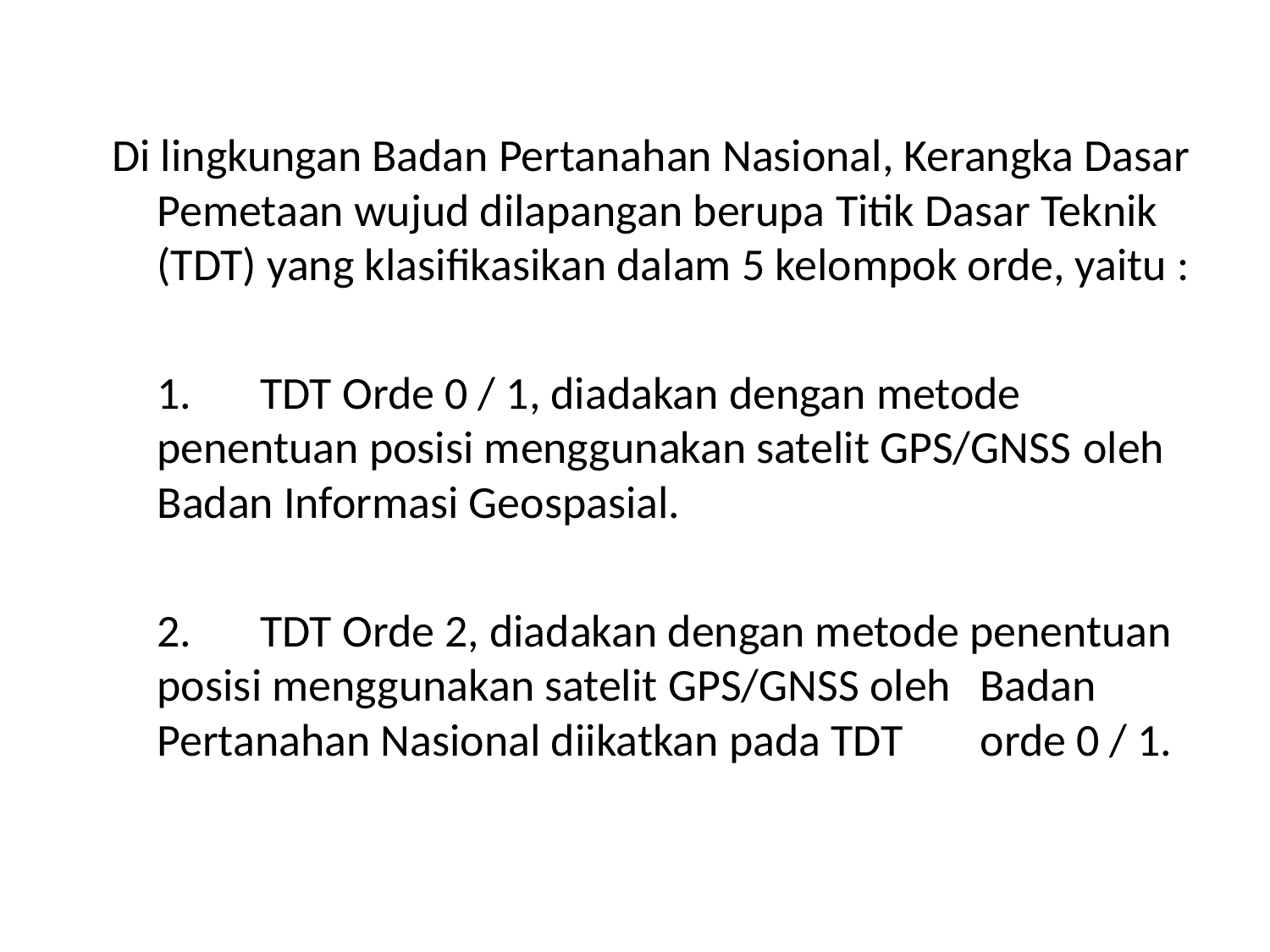

Di lingkungan Badan Pertanahan Nasional, Kerangka Dasar Pemetaan wujud dilapangan berupa Titik Dasar Teknik (TDT) yang klasifikasikan dalam 5 kelompok orde, yaitu :

	1. 	TDT Orde 0 / 1, diadakan dengan metode 	penentuan posisi menggunakan satelit GPS/GNSS 	oleh Badan Informasi Geospasial.

	2. 	TDT Orde 2, diadakan dengan metode penentuan 	posisi menggunakan satelit GPS/GNSS oleh 	Badan Pertanahan Nasional diikatkan pada TDT 	orde 0 / 1.